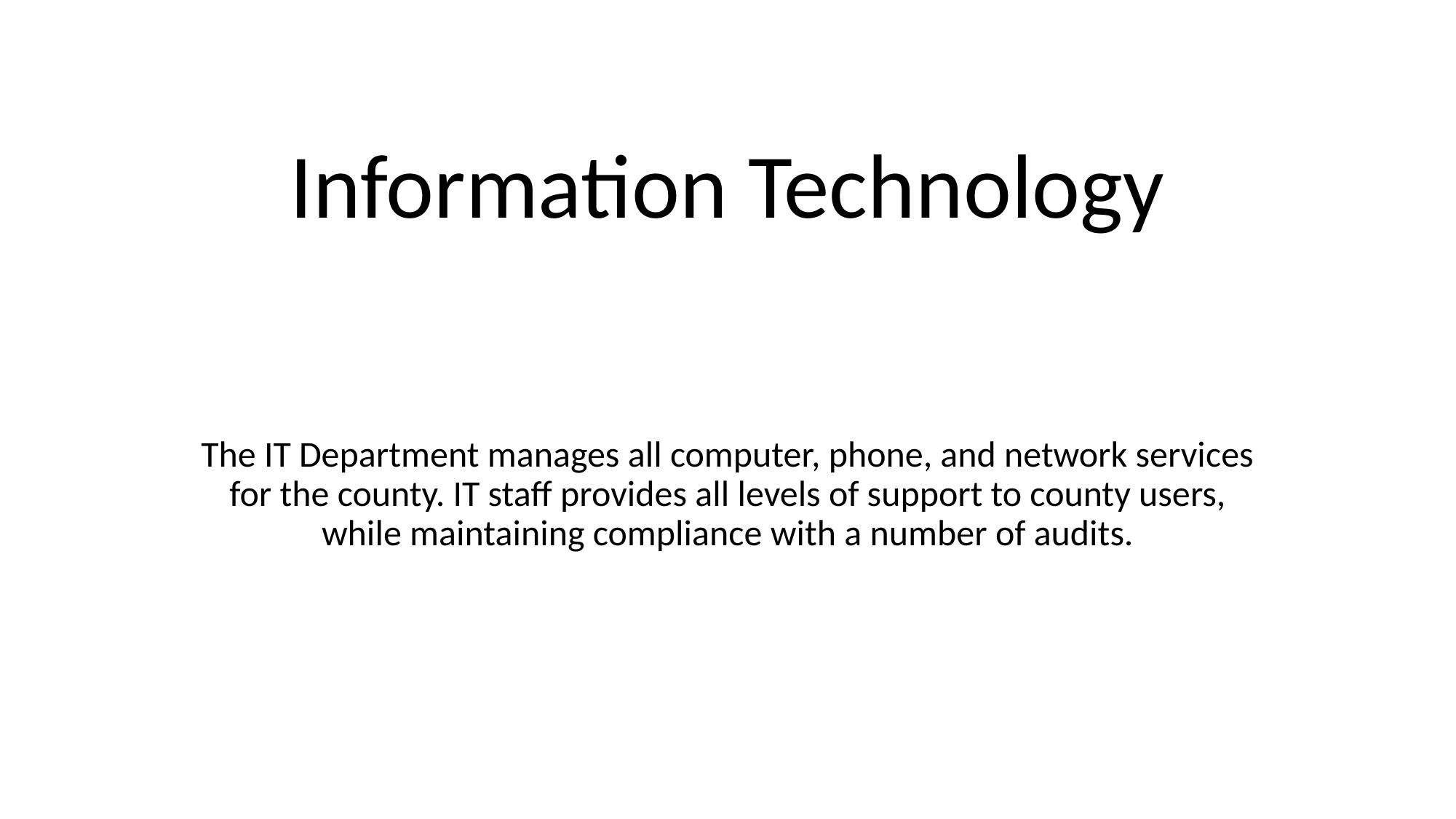

# Information Technology
The IT Department manages all computer, phone, and network services for the county. IT staff provides all levels of support to county users, while maintaining compliance with a number of audits.